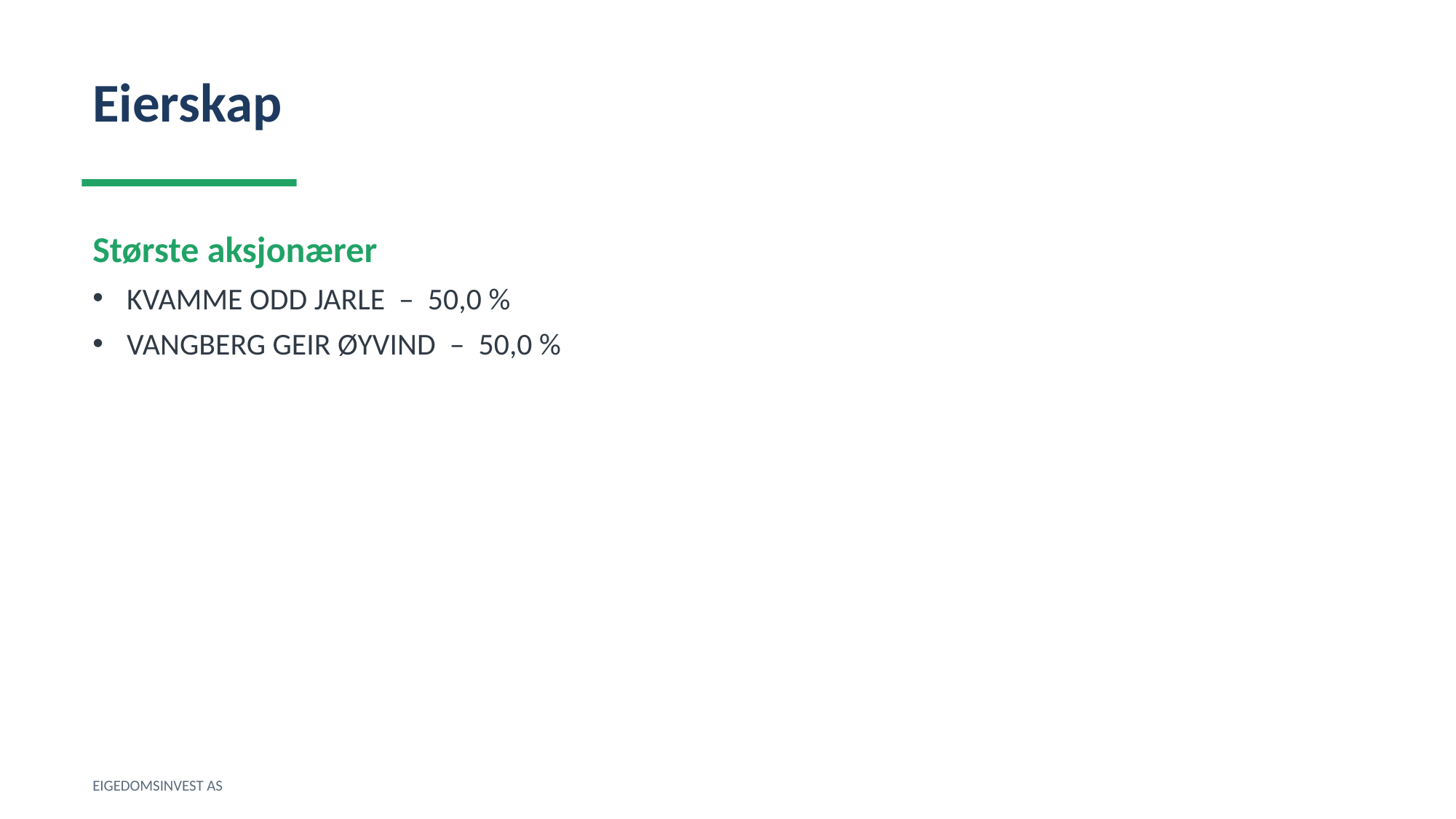

Eierskap

Største aksjonærer
KVAMME ODD JARLE  –  50,0 %
VANGBERG GEIR ØYVIND  –  50,0 %
EIGEDOMSINVEST AS